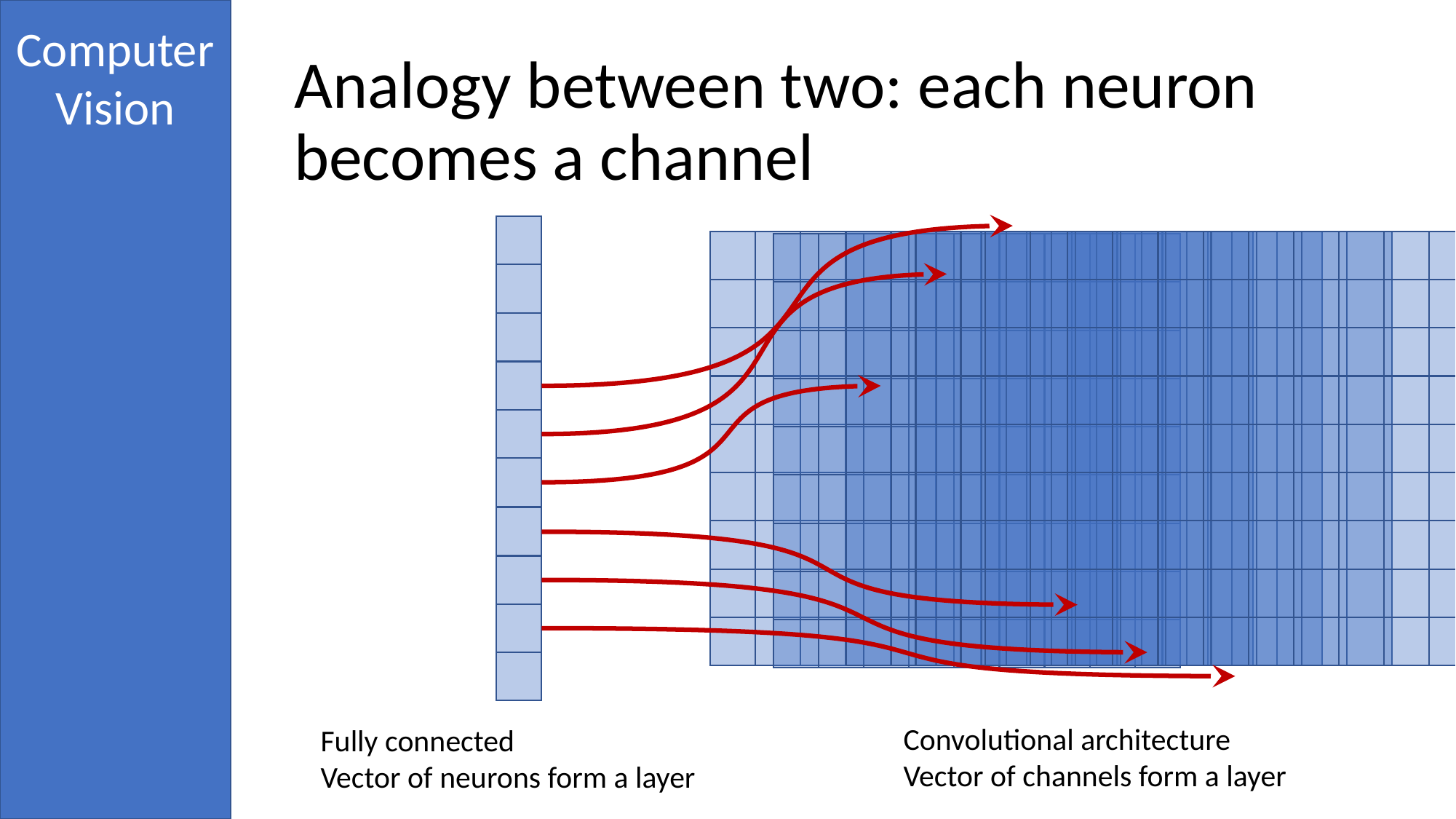

# Analogy between two: each neuron becomes a channel

Convolutional architecture
Vector of channels form a layer

Fully connected
Vector of neurons form a layer